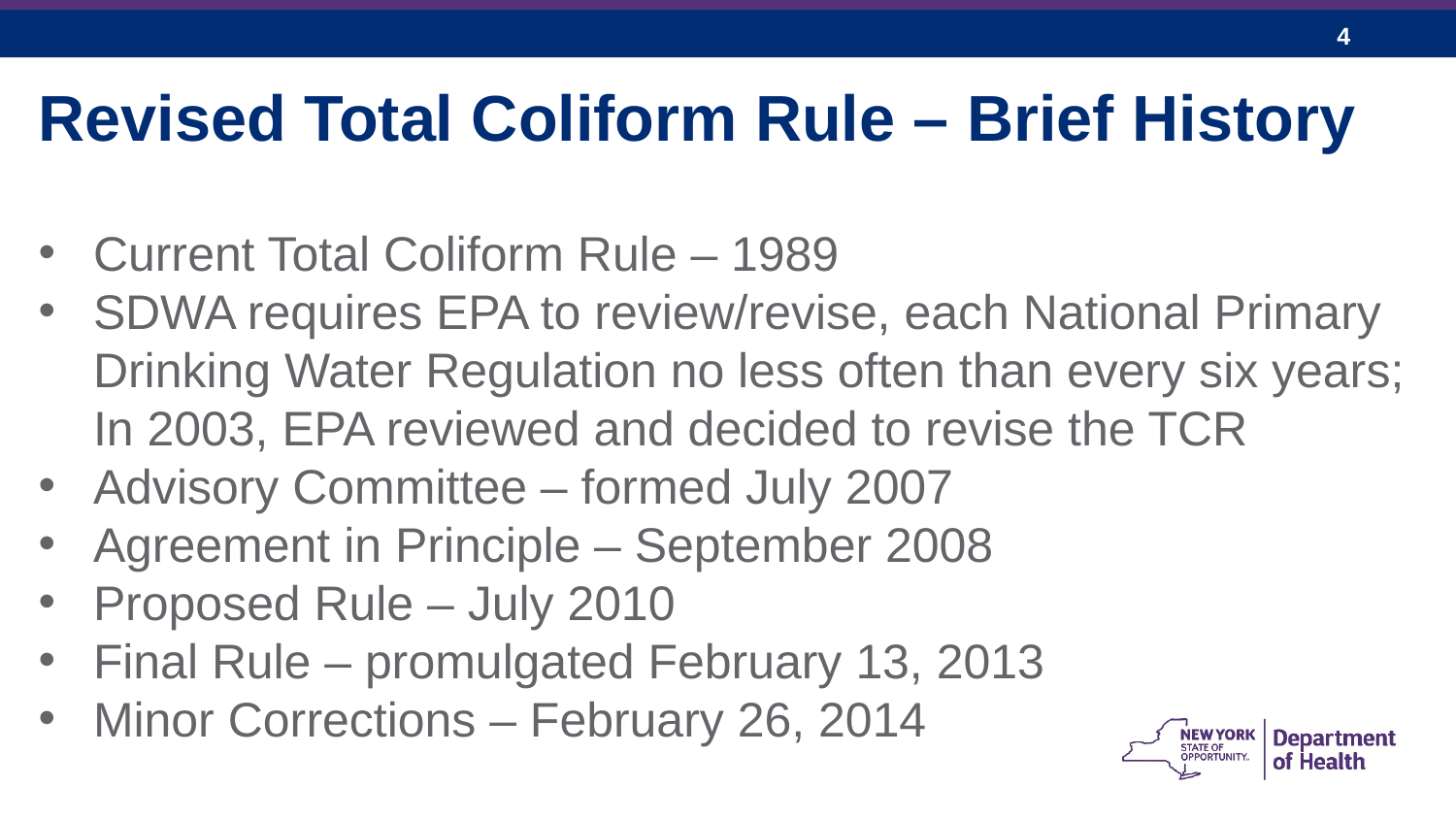

Revised Total Coliform Rule – Brief History
Current Total Coliform Rule – 1989
SDWA requires EPA to review/revise, each National Primary Drinking Water Regulation no less often than every six years; In 2003, EPA reviewed and decided to revise the TCR
Advisory Committee – formed July 2007
Agreement in Principle – September 2008
Proposed Rule – July 2010
Final Rule – promulgated February 13, 2013
Minor Corrections – February 26, 2014